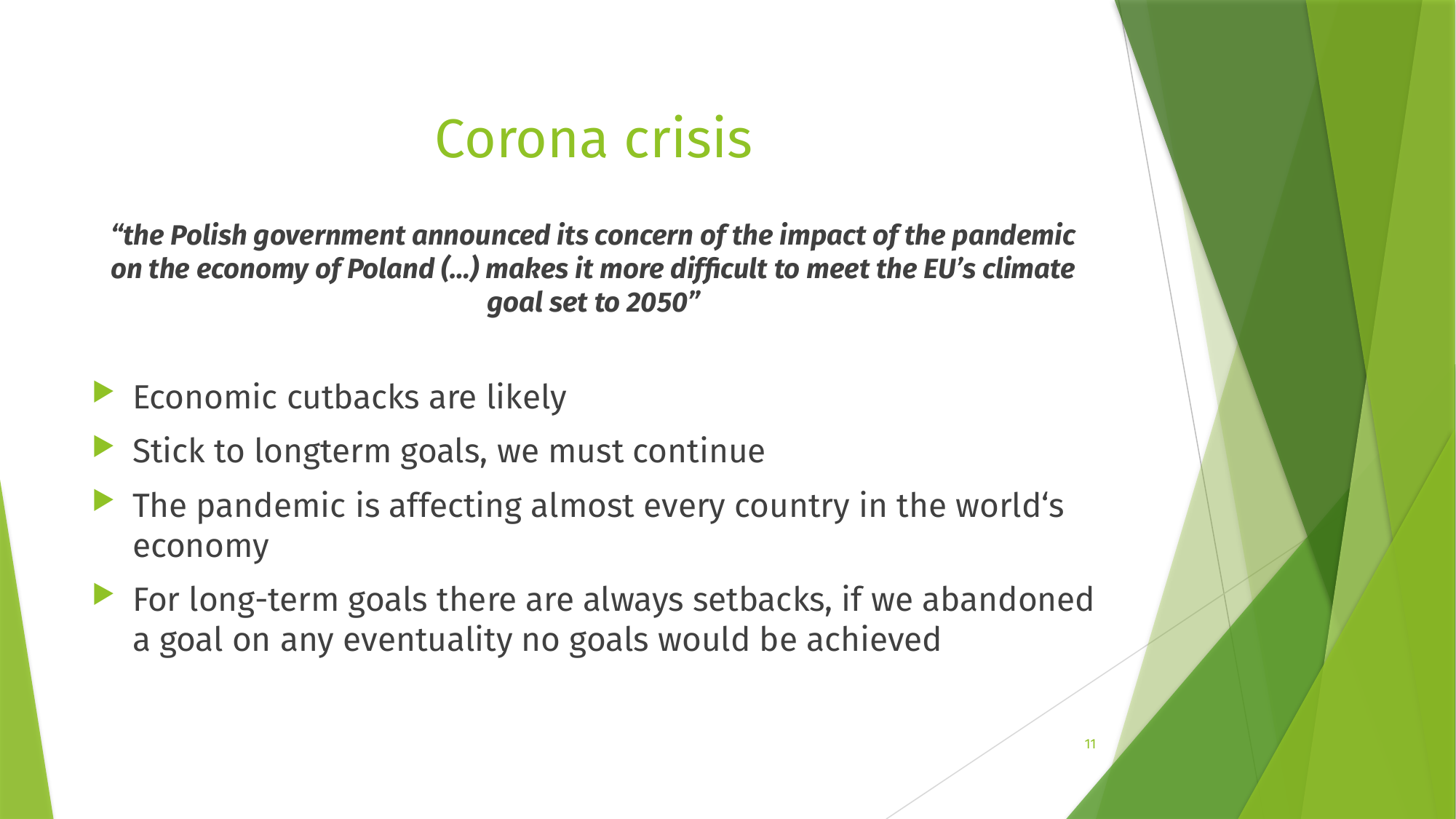

# Corona crisis
“the Polish government announced its concern of the impact of the pandemic on the economy of Poland (…) makes it more difficult to meet the EU’s climate goal set to 2050”

Economic cutbacks are likely
Stick to longterm goals, we must continue
The pandemic is affecting almost every country in the world‘s economy
For long-term goals there are always setbacks, if we abandoned a goal on any eventuality no goals would be achieved

11